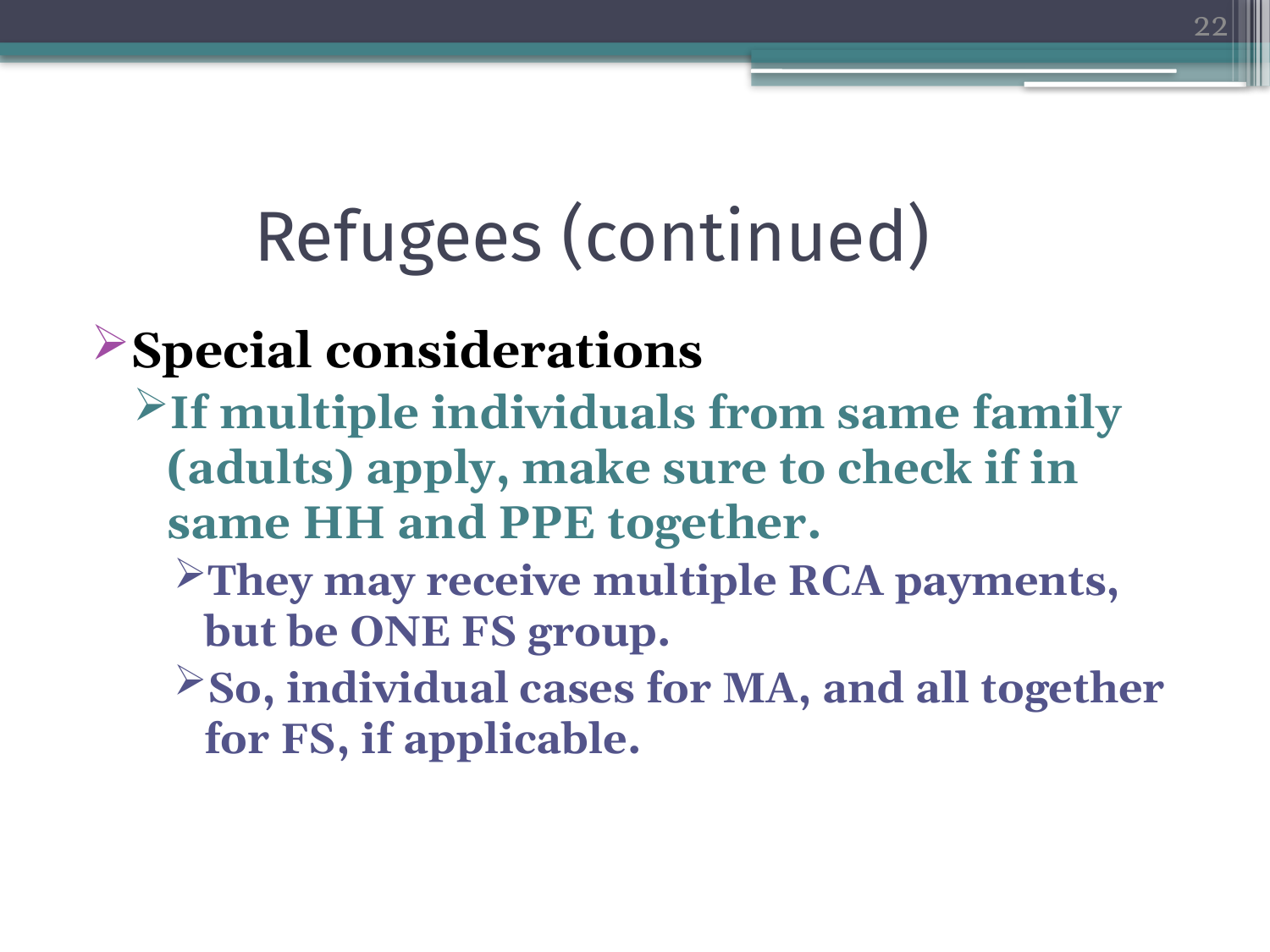

22
# Refugees (continued)
Special considerations
If multiple individuals from same family (adults) apply, make sure to check if in same HH and PPE together.
They may receive multiple RCA payments, but be ONE FS group.
So, individual cases for MA, and all together for FS, if applicable.